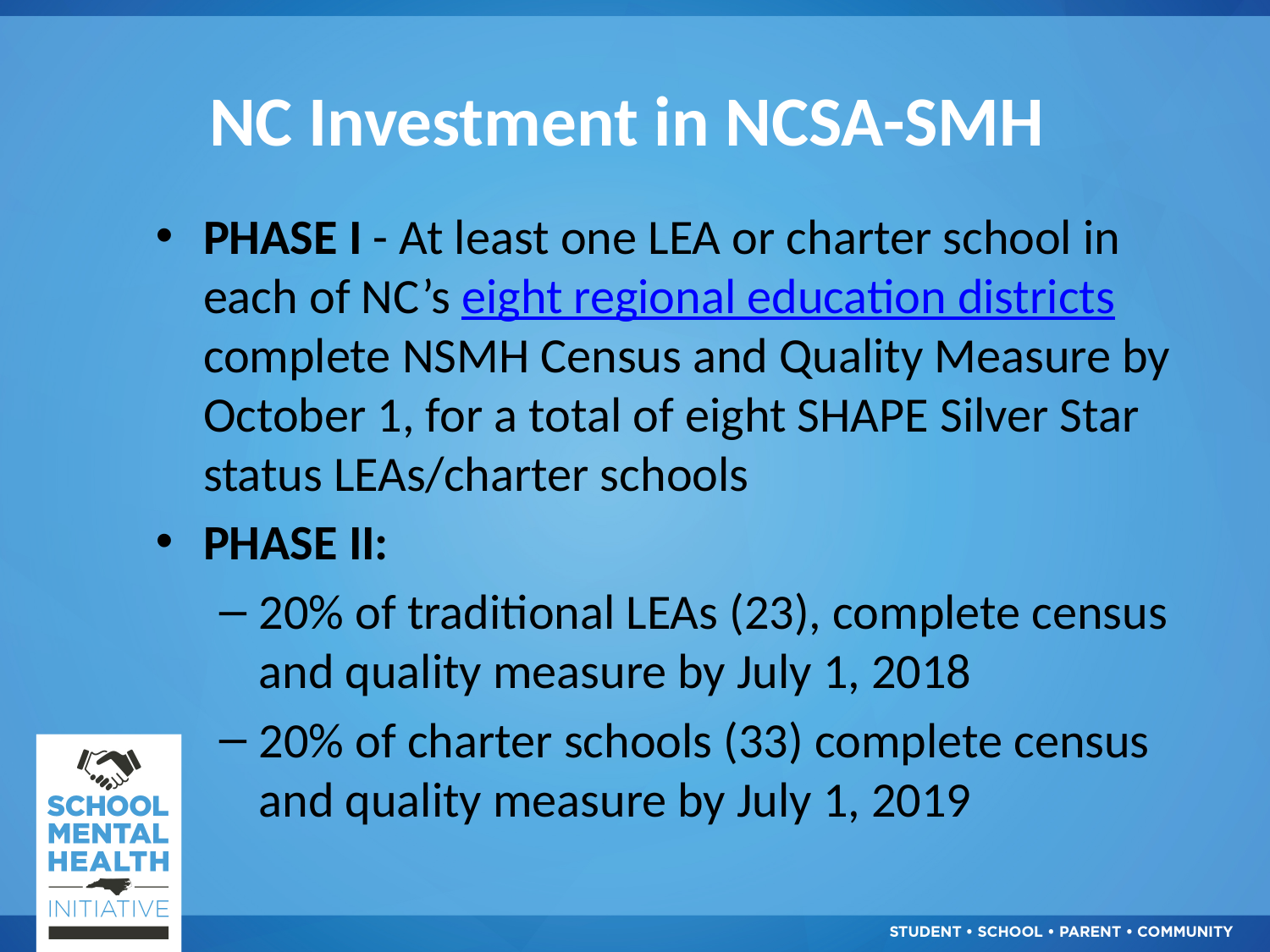

# NC Investment in NCSA-SMH
PHASE I - At least one LEA or charter school in each of NC’s eight regional education districts complete NSMH Census and Quality Measure by October 1, for a total of eight SHAPE Silver Star status LEAs/charter schools
PHASE II:
20% of traditional LEAs (23), complete census and quality measure by July 1, 2018
20% of charter schools (33) complete census and quality measure by July 1, 2019